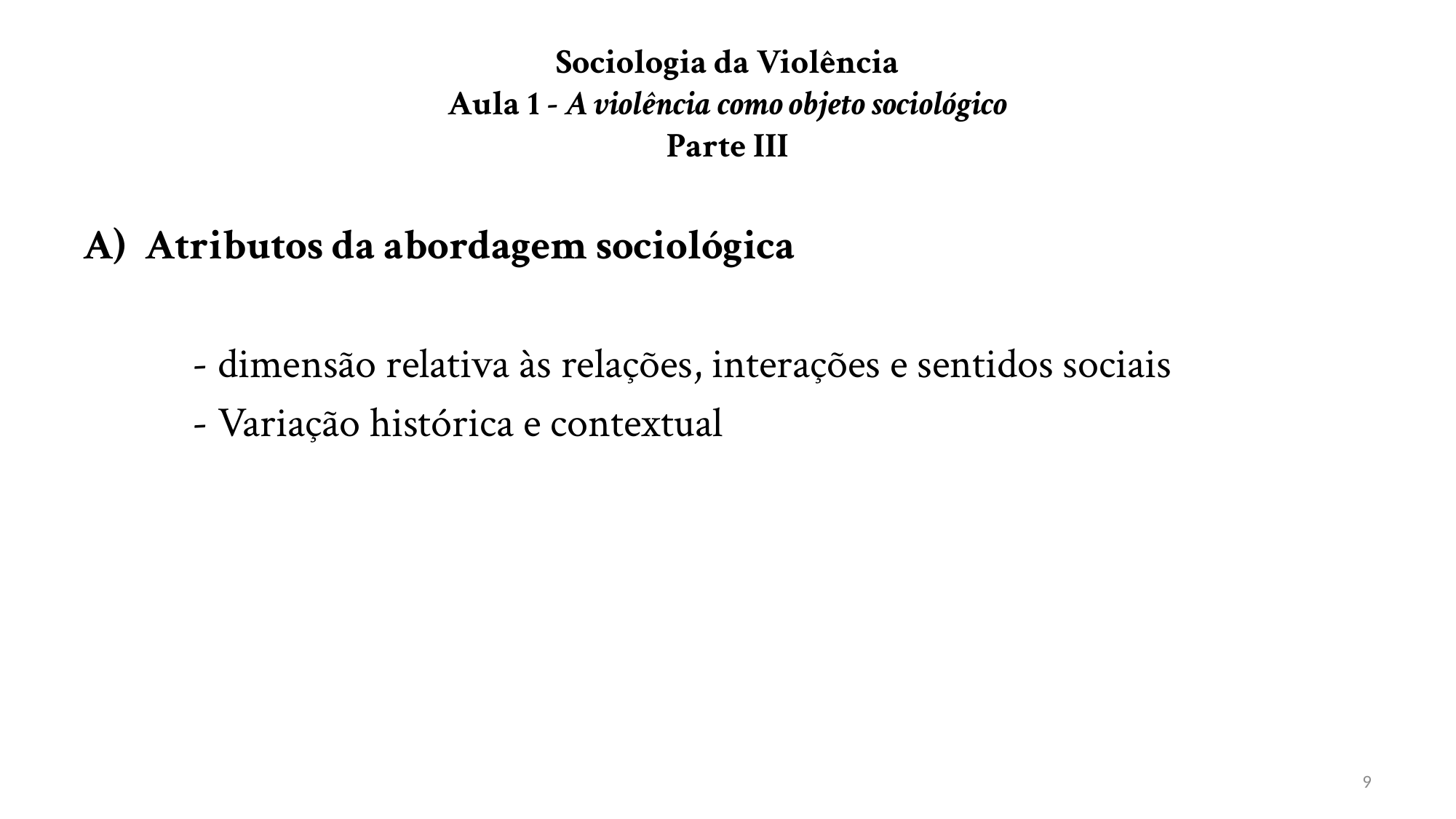

# Sociologia da Violência Aula 1 - A violência como objeto sociológico Parte III
Atributos da abordagem sociológica

	- dimensão relativa às relações, interações e sentidos sociais
	- Variação histórica e contextual

9